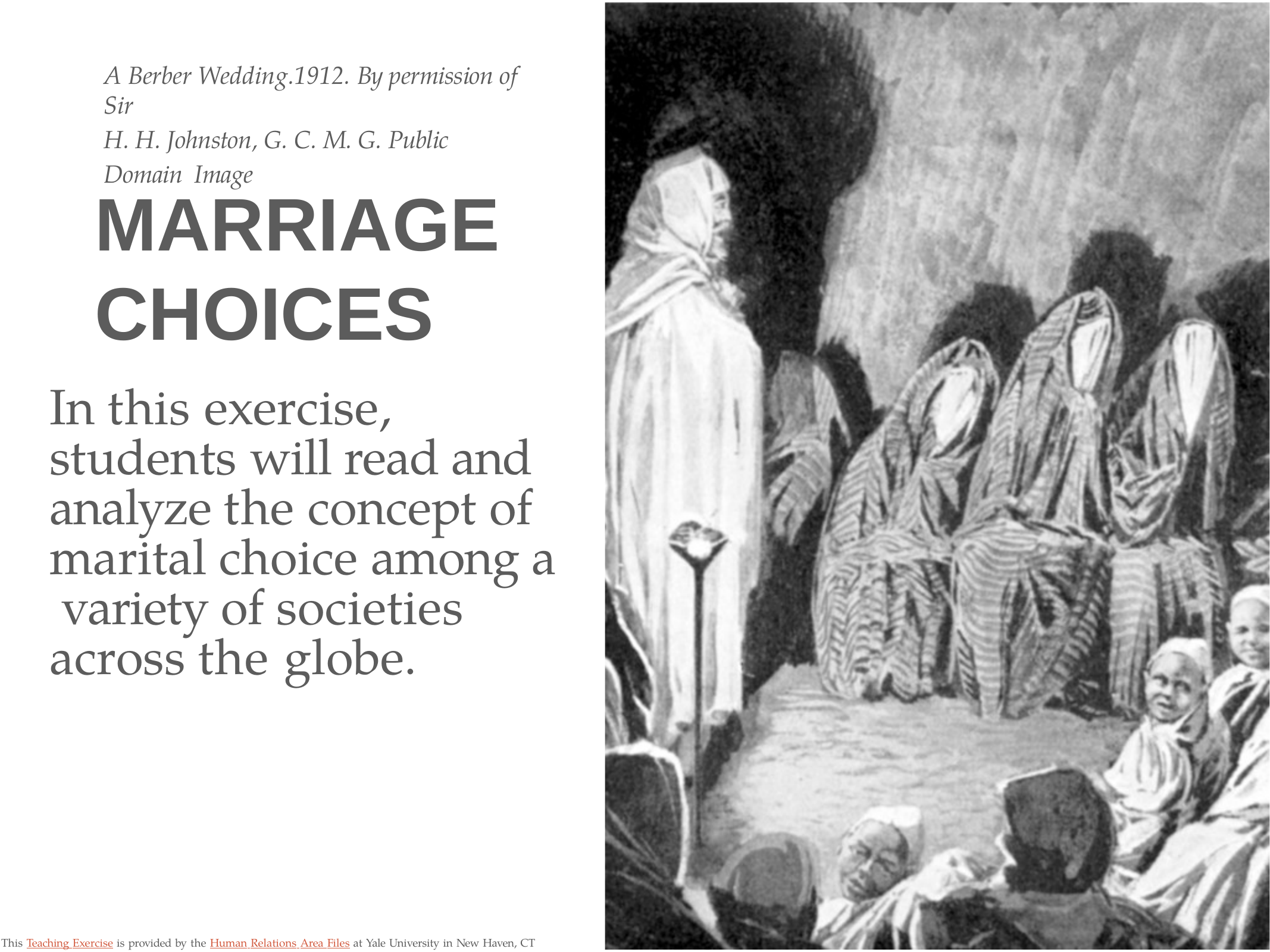

A Berber Wedding.1912. By permission of Sir
H. H. Johnston, G. C. M. G. Public Domain  Image
MARRIAGE CHOICES
In this exercise,  students will read and  analyze the concept of  marital choice among a  variety of societies  across the globe.
This Teaching Exercise is provided by the Human Relations Area Files at Yale University in New Haven, CT